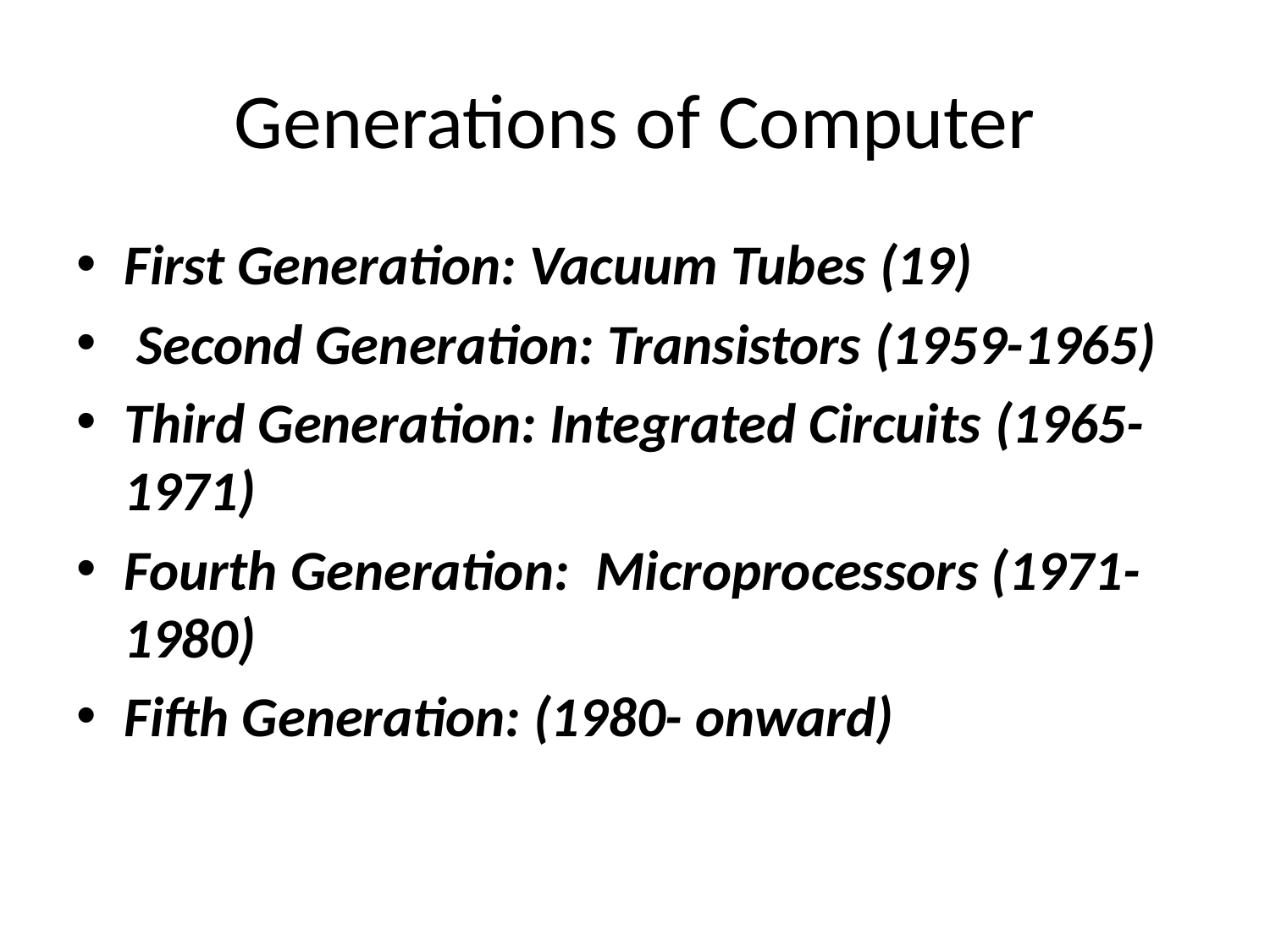

# Generations of Computer
First Generation: Vacuum Tubes (19)
 Second Generation: Transistors (1959-1965)
Third Generation: Integrated Circuits (1965-1971)
Fourth Generation:  Microprocessors (1971-1980)
Fifth Generation: (1980- onward)